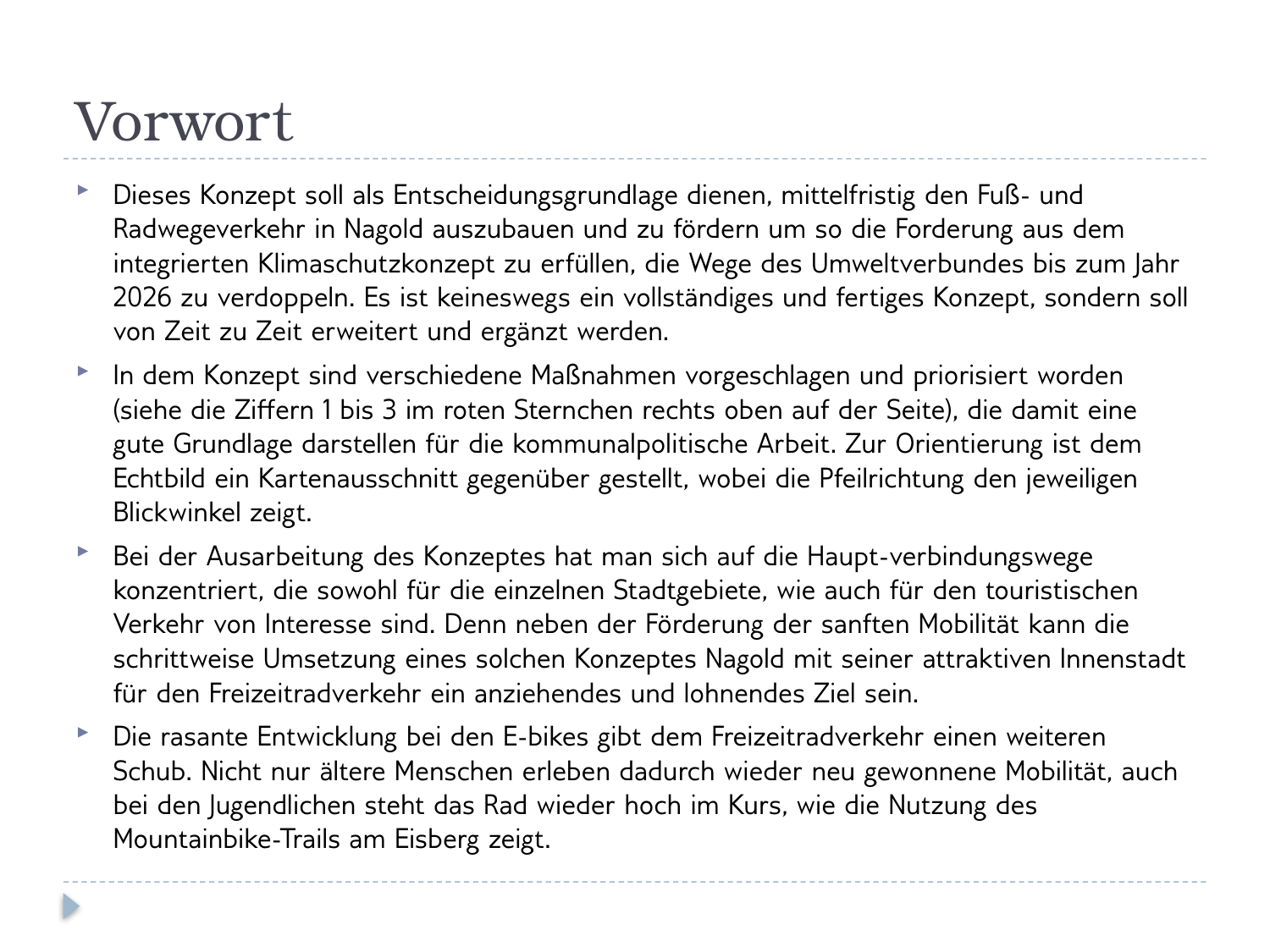

# Vorwort
Dieses Konzept soll als Entscheidungsgrundlage dienen, mittelfristig den Fuß- und Radwegeverkehr in Nagold auszubauen und zu fördern um so die Forderung aus dem integrierten Klimaschutzkonzept zu erfüllen, die Wege des Umweltverbundes bis zum Jahr 2026 zu verdoppeln. Es ist keineswegs ein vollständiges und fertiges Konzept, sondern soll von Zeit zu Zeit erweitert und ergänzt werden.
In dem Konzept sind verschiedene Maßnahmen vorgeschlagen und priorisiert worden (siehe die Ziffern 1 bis 3 im roten Sternchen rechts oben auf der Seite), die damit eine gute Grundlage darstellen für die kommunalpolitische Arbeit. Zur Orientierung ist dem Echtbild ein Kartenausschnitt gegenüber gestellt, wobei die Pfeilrichtung den jeweiligen Blickwinkel zeigt.
Bei der Ausarbeitung des Konzeptes hat man sich auf die Haupt-verbindungswege konzentriert, die sowohl für die einzelnen Stadtgebiete, wie auch für den touristischen Verkehr von Interesse sind. Denn neben der Förderung der sanften Mobilität kann die schrittweise Umsetzung eines solchen Konzeptes Nagold mit seiner attraktiven Innenstadt für den Freizeitradverkehr ein anziehendes und lohnendes Ziel sein.
Die rasante Entwicklung bei den E-bikes gibt dem Freizeitradverkehr einen weiteren Schub. Nicht nur ältere Menschen erleben dadurch wieder neu gewonnene Mobilität, auch bei den Jugendlichen steht das Rad wieder hoch im Kurs, wie die Nutzung des Mountainbike-Trails am Eisberg zeigt.